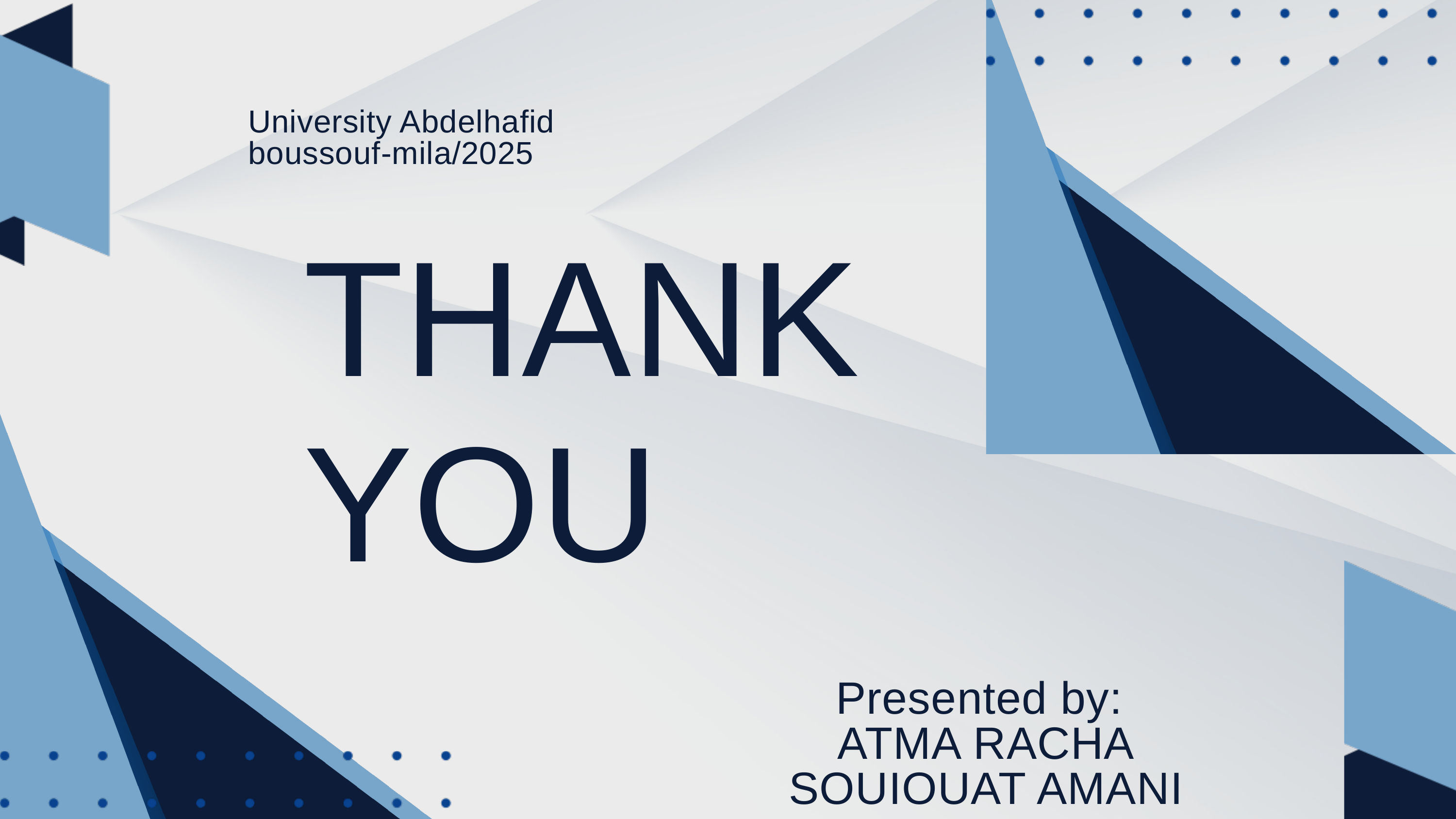

University Abdelhafid boussouf-mila/2025
THANK YOU

Presented by:
ATMA RACHA
SOUIOUAT AMANI